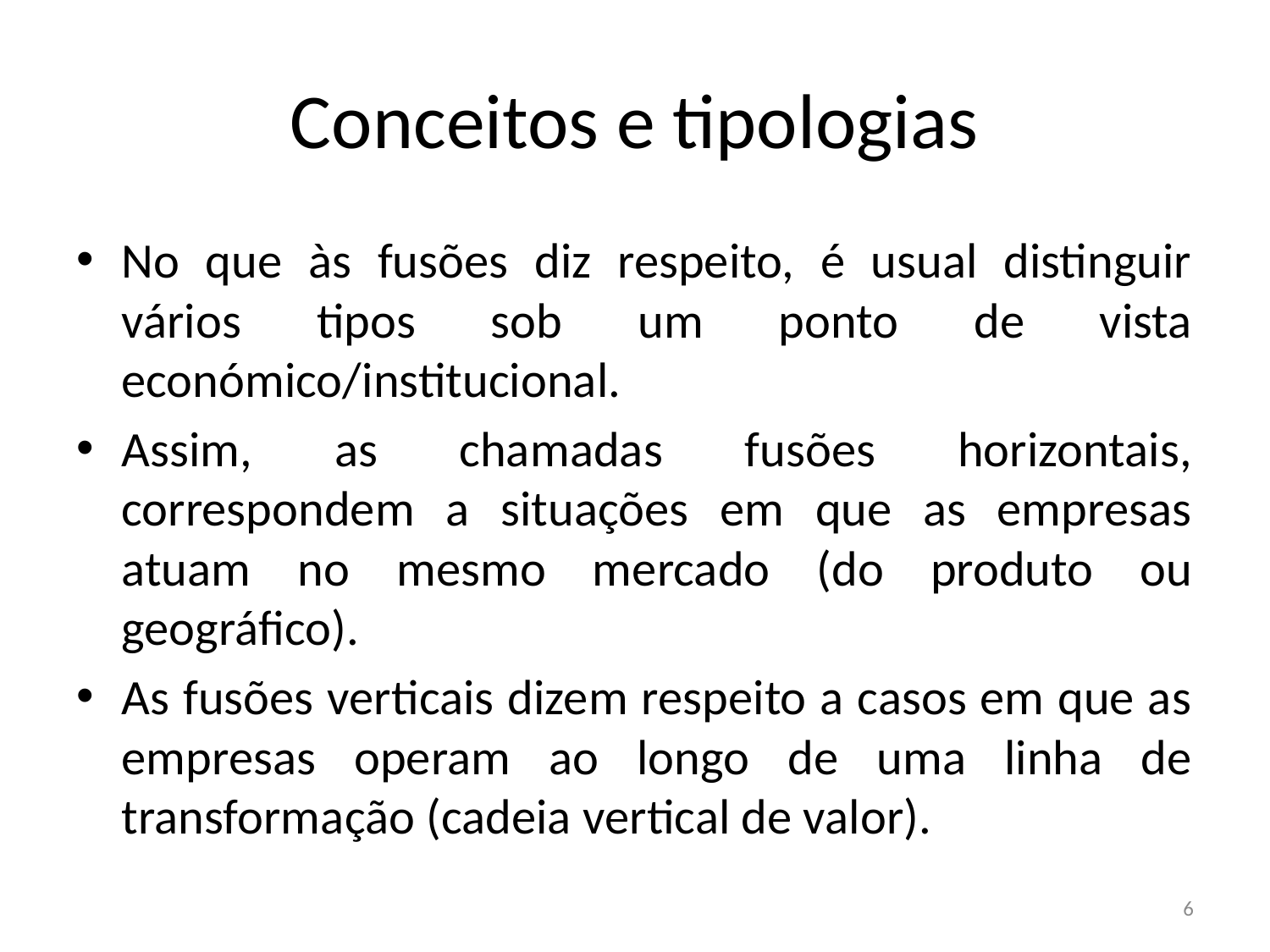

# Conceitos e tipologias
No que às fusões diz respeito, é usual distinguir vários tipos sob um ponto de vista económico/institucional.
Assim, as chamadas fusões horizontais, correspondem a situações em que as empresas atuam no mesmo mercado (do produto ou geográfico).
As fusões verticais dizem respeito a casos em que as empresas operam ao longo de uma linha de transformação (cadeia vertical de valor).
6